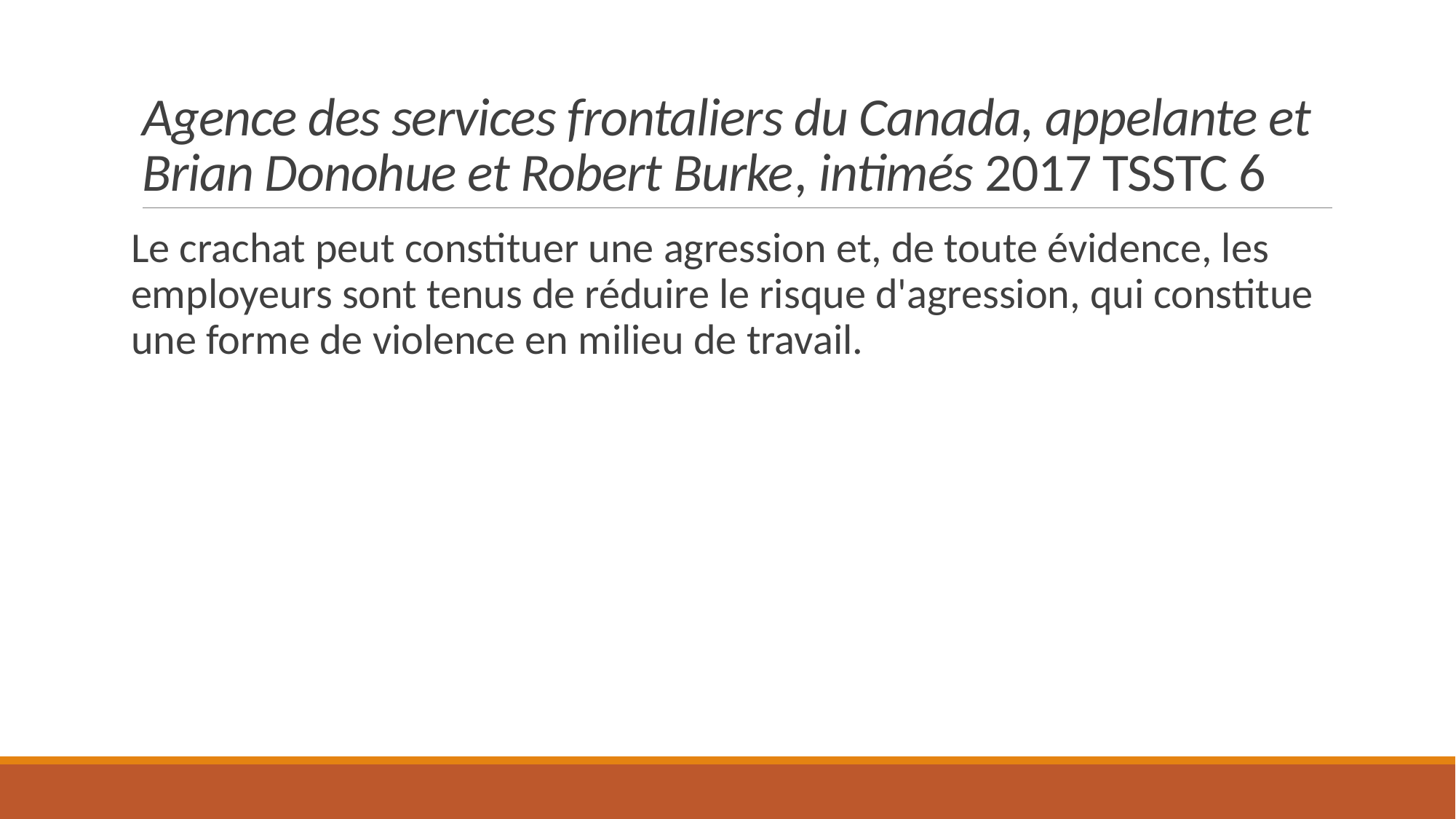

# Agence des services frontaliers du Canada, appelante et Brian Donohue et Robert Burke, intimés 2017 TSSTC 6
Le crachat peut constituer une agression et, de toute évidence, les employeurs sont tenus de réduire le risque d'agression, qui constitue une forme de violence en milieu de travail.